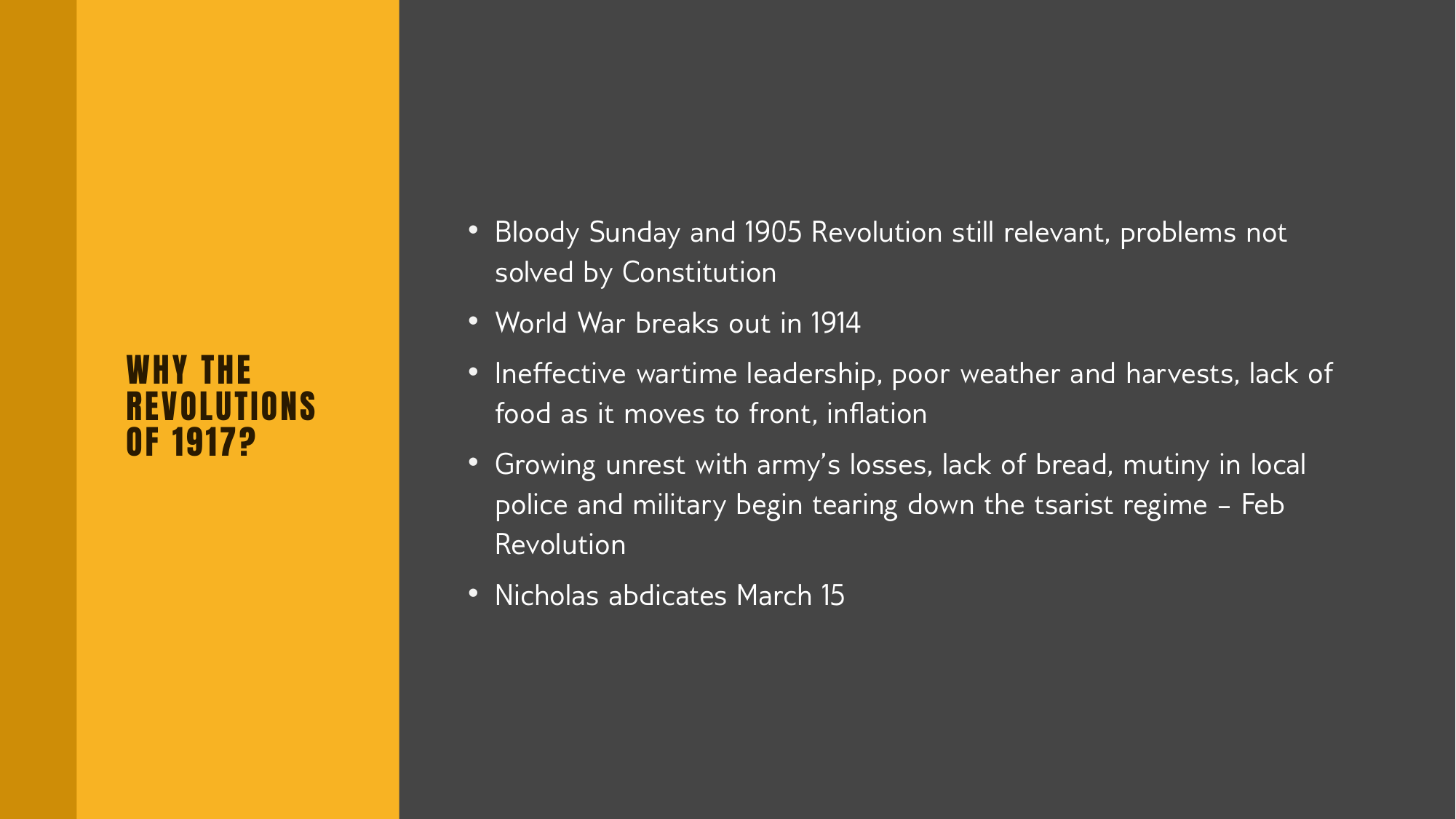

# Why the revolutions of 1917?
Bloody Sunday and 1905 Revolution still relevant, problems not solved by Constitution
World War breaks out in 1914
Ineffective wartime leadership, poor weather and harvests, lack of food as it moves to front, inflation
Growing unrest with army’s losses, lack of bread, mutiny in local police and military begin tearing down the tsarist regime – Feb Revolution
Nicholas abdicates March 15